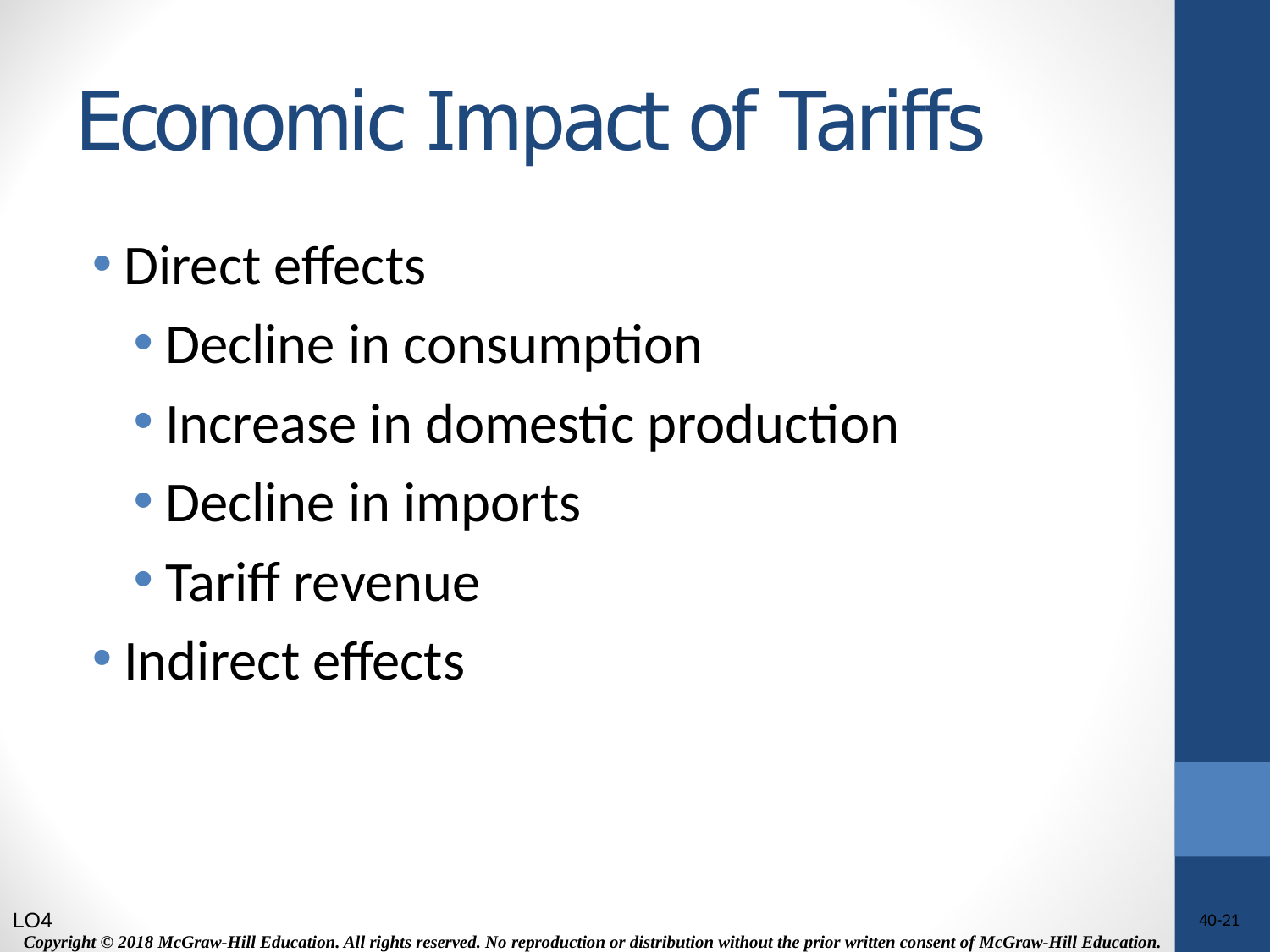

# Economic Impact of Tariffs
Direct effects
Decline in consumption
Increase in domestic production
Decline in imports
Tariff revenue
Indirect effects
LO4